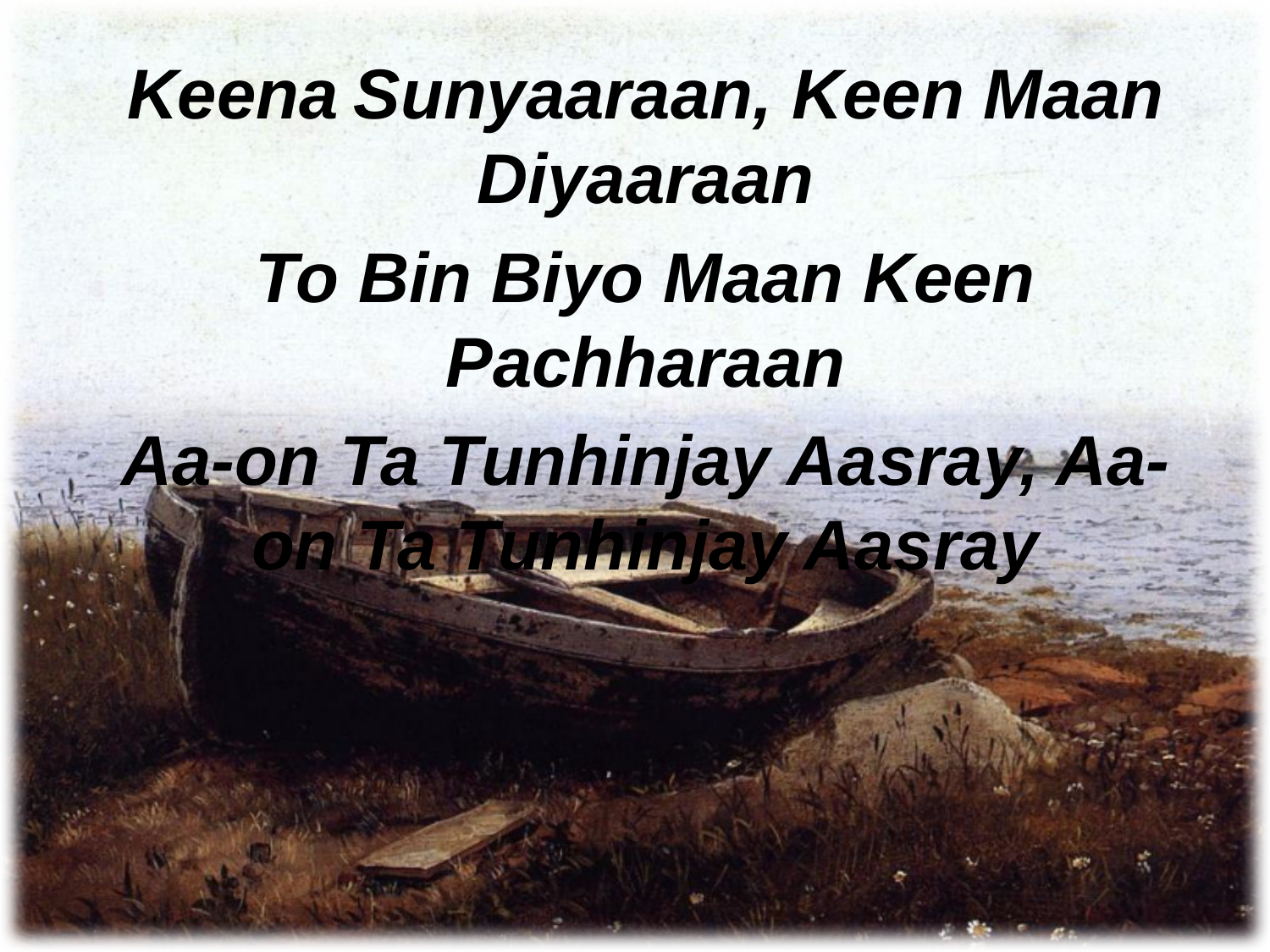

Keena Sunyaaraan, Keen Maan Diyaaraan
To Bin Biyo Maan Keen Pachharaan
Aa-on Ta Tunhinjay Aasray, Aa-on Ta Tunhinjay Aasray